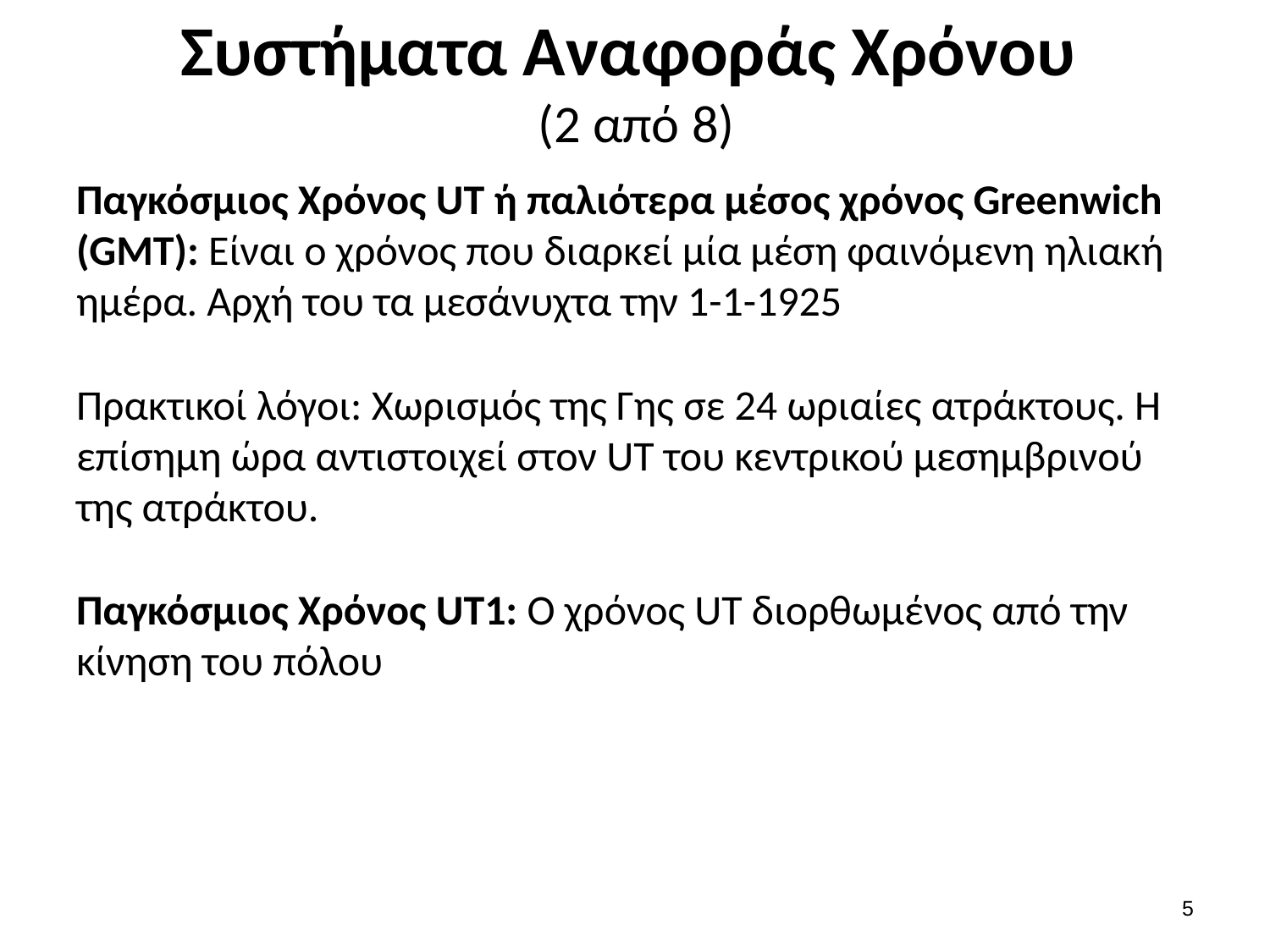

# Συστήματα Αναφοράς Χρόνου (2 από 8)
Παγκόσμιος Χρόνος UT ή παλιότερα μέσος χρόνος Greenwich (GMT): Είναι ο χρόνος που διαρκεί μία μέση φαινόμενη ηλιακή ημέρα. Αρχή του τα μεσάνυχτα την 1-1-1925
Πρακτικοί λόγοι: Χωρισμός της Γης σε 24 ωριαίες ατράκτους. Η επίσημη ώρα αντιστοιχεί στον UT του κεντρικού μεσημβρινού της ατράκτου.
Παγκόσμιος Χρόνος UT1: Ο χρόνος UT διορθωμένος από την κίνηση του πόλου

5